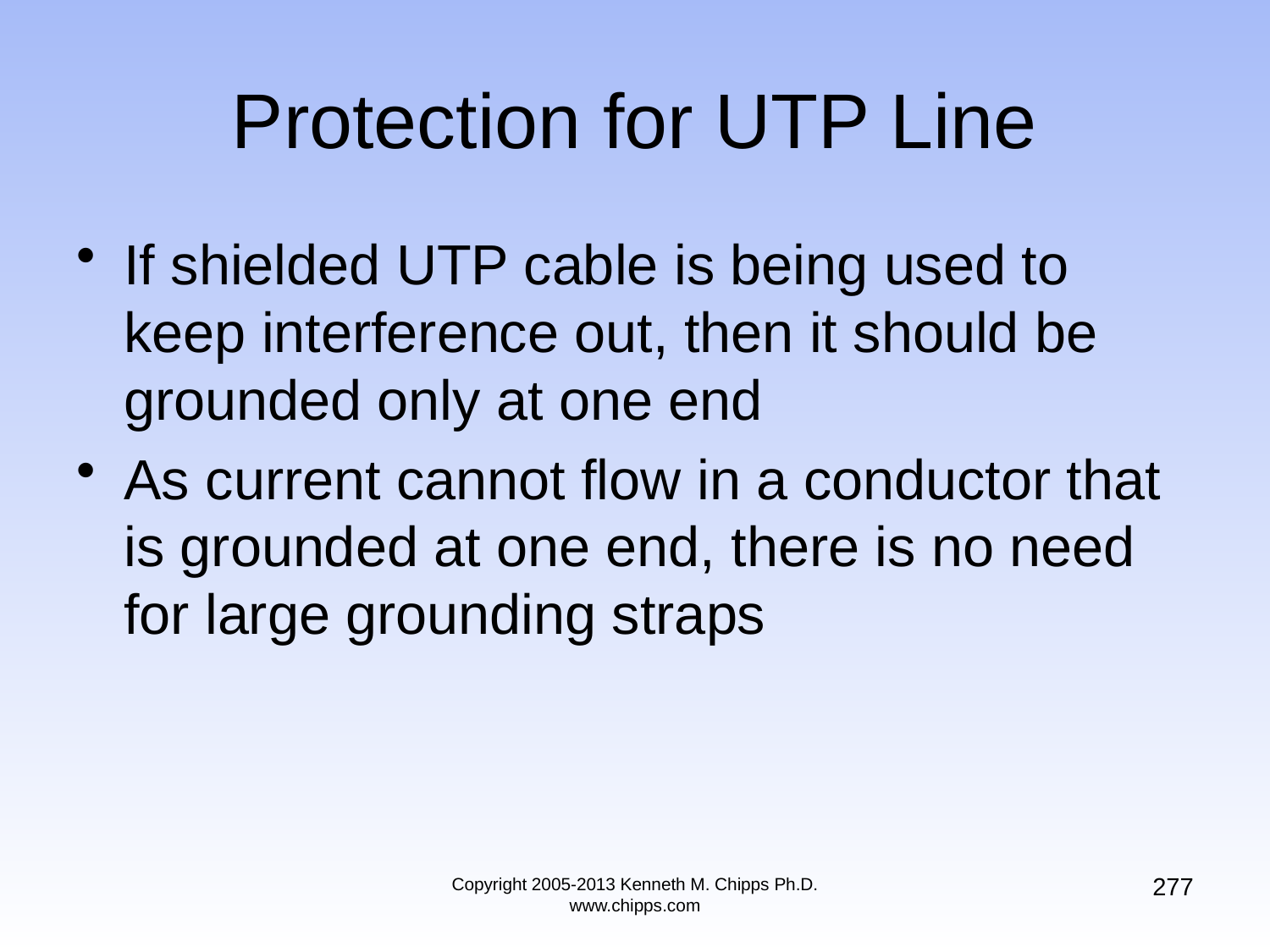

# Protection for UTP Line
If shielded UTP cable is being used to keep interference out, then it should be grounded only at one end
As current cannot flow in a conductor that is grounded at one end, there is no need for large grounding straps
277
Copyright 2005-2013 Kenneth M. Chipps Ph.D. www.chipps.com